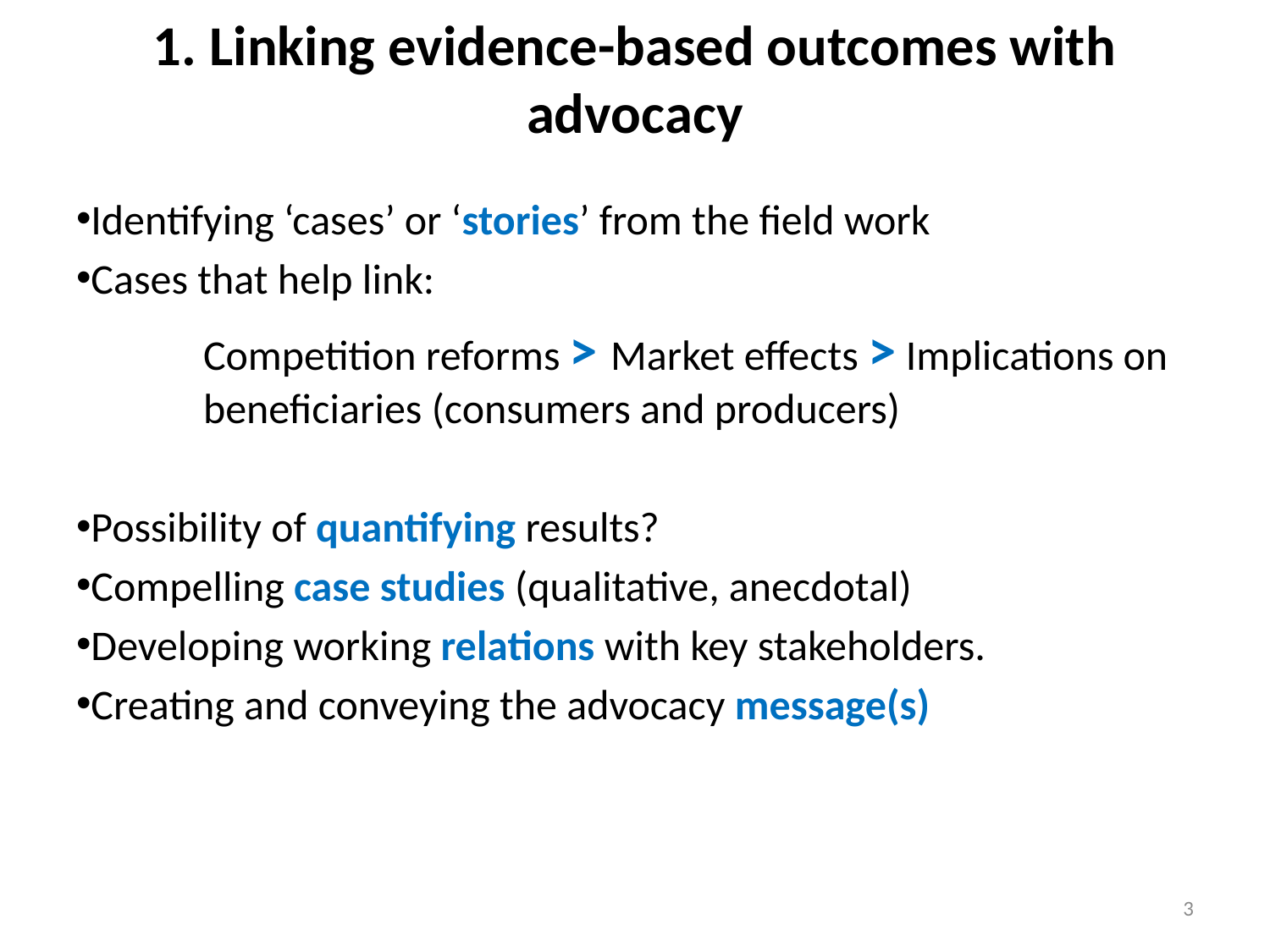

# 1. Linking evidence-based outcomes with advocacy
Identifying ‘cases’ or ‘stories’ from the field work
Cases that help link:
	Competition reforms > Market effects > Implications on 	beneficiaries (consumers and producers)

Possibility of quantifying results?
Compelling case studies (qualitative, anecdotal)
Developing working relations with key stakeholders.
Creating and conveying the advocacy message(s)
3